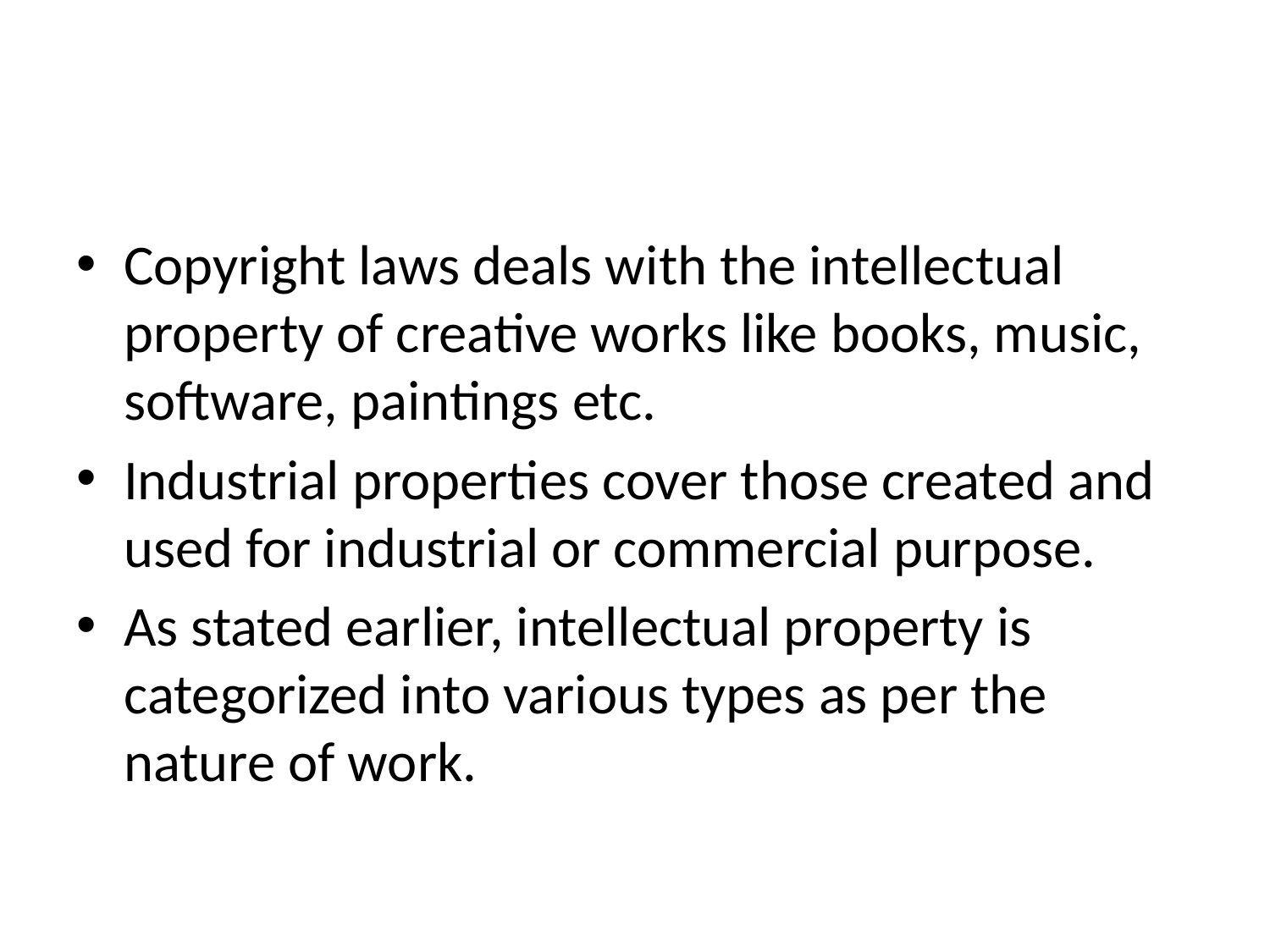

#
Copyright laws deals with the intellectual property of creative works like books, music, software, paintings etc.
Industrial properties cover those created and used for industrial or commercial purpose.
As stated earlier, intellectual property is categorized into various types as per the nature of work.